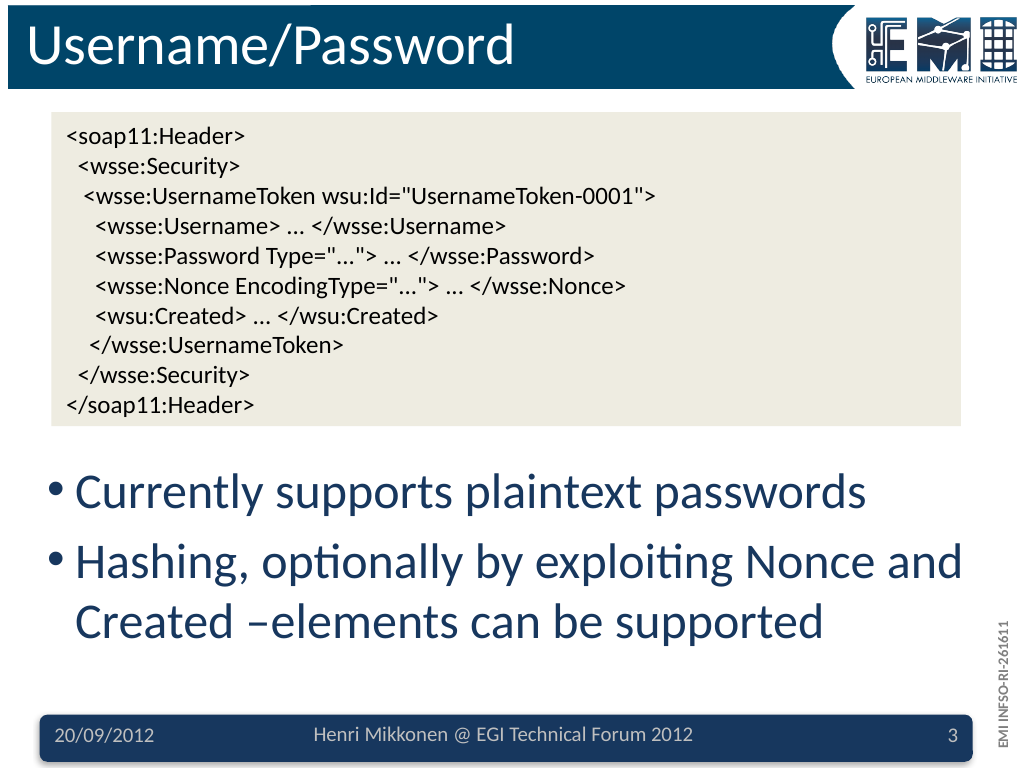

# Username/Password
<soap11:Header>
  <wsse:Security>
   <wsse:UsernameToken wsu:Id="UsernameToken-0001">
     <wsse:Username> ... </wsse:Username>
     <wsse:Password Type="..."> ... </wsse:Password>
     <wsse:Nonce EncodingType="..."> ... </wsse:Nonce>
     <wsu:Created> ... </wsu:Created>
    </wsse:UsernameToken>
  </wsse:Security>
</soap11:Header>
Currently supports plaintext passwords
Hashing, optionally by exploiting Nonce and Created –elements can be supported
Henri Mikkonen @ EGI Technical Forum 2012
20/09/2012
3